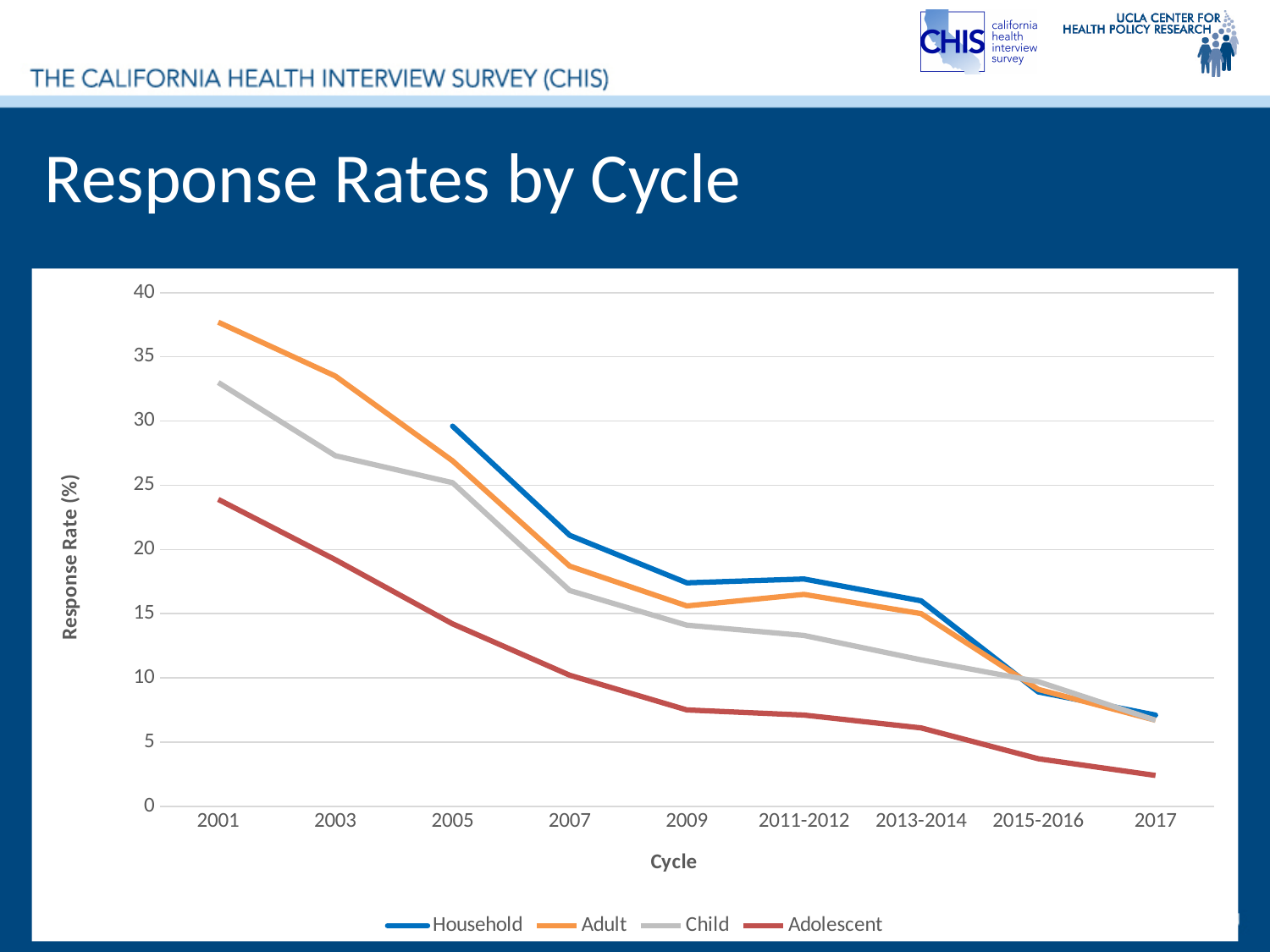

# Response Rates by Cycle

### Chart

| Category | Household | Adult | Child | Adolescent |
|---|---|---|---|---|
| 2001 | None | 37.7 | 33.0 | 23.9 |
| 2003 | None | 33.5 | 27.3 | 19.2 |
| 2005 | 29.6 | 26.9 | 25.2 | 14.2 |
| 2007 | 21.1 | 18.7 | 16.8 | 10.2 |
| 2009 | 17.4 | 15.6 | 14.1 | 7.5 |
| 2011-2012 | 17.7 | 16.5 | 13.3 | 7.1 |
| 2013-2014 | 16.0 | 15.0 | 11.4 | 6.1 |
| 2015-2016 | 8.9 | 9.1 | 9.7 | 3.7 |
| 2017 | 7.1 | 6.7 | 6.7 | 2.4 |
6